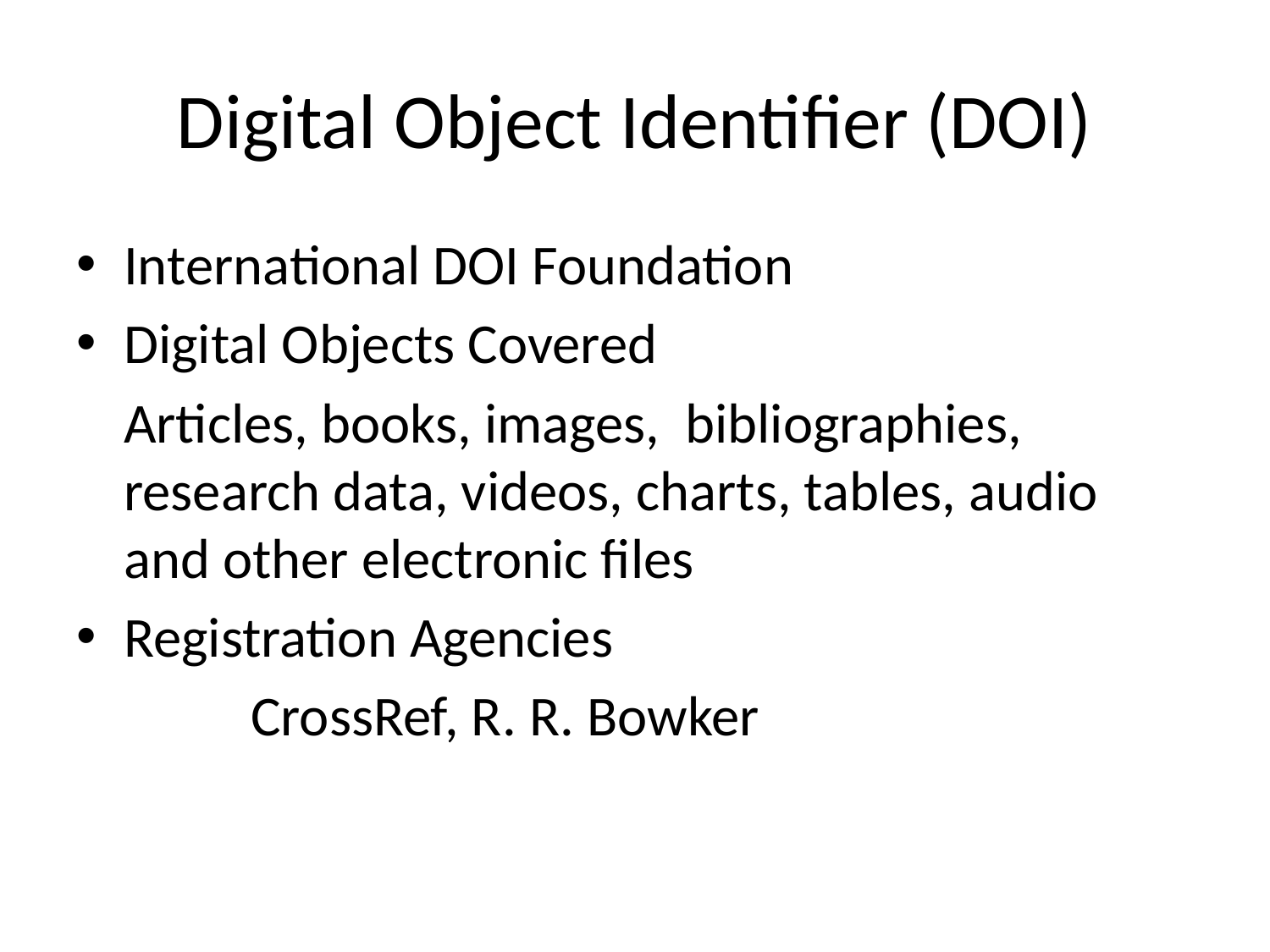

# Digital Object Identifier (DOI)
International DOI Foundation
Digital Objects Covered
	Articles, books, images,  bibliographies, research data, videos, charts, tables, audio and other electronic files
Registration Agencies
		CrossRef, R. R. Bowker